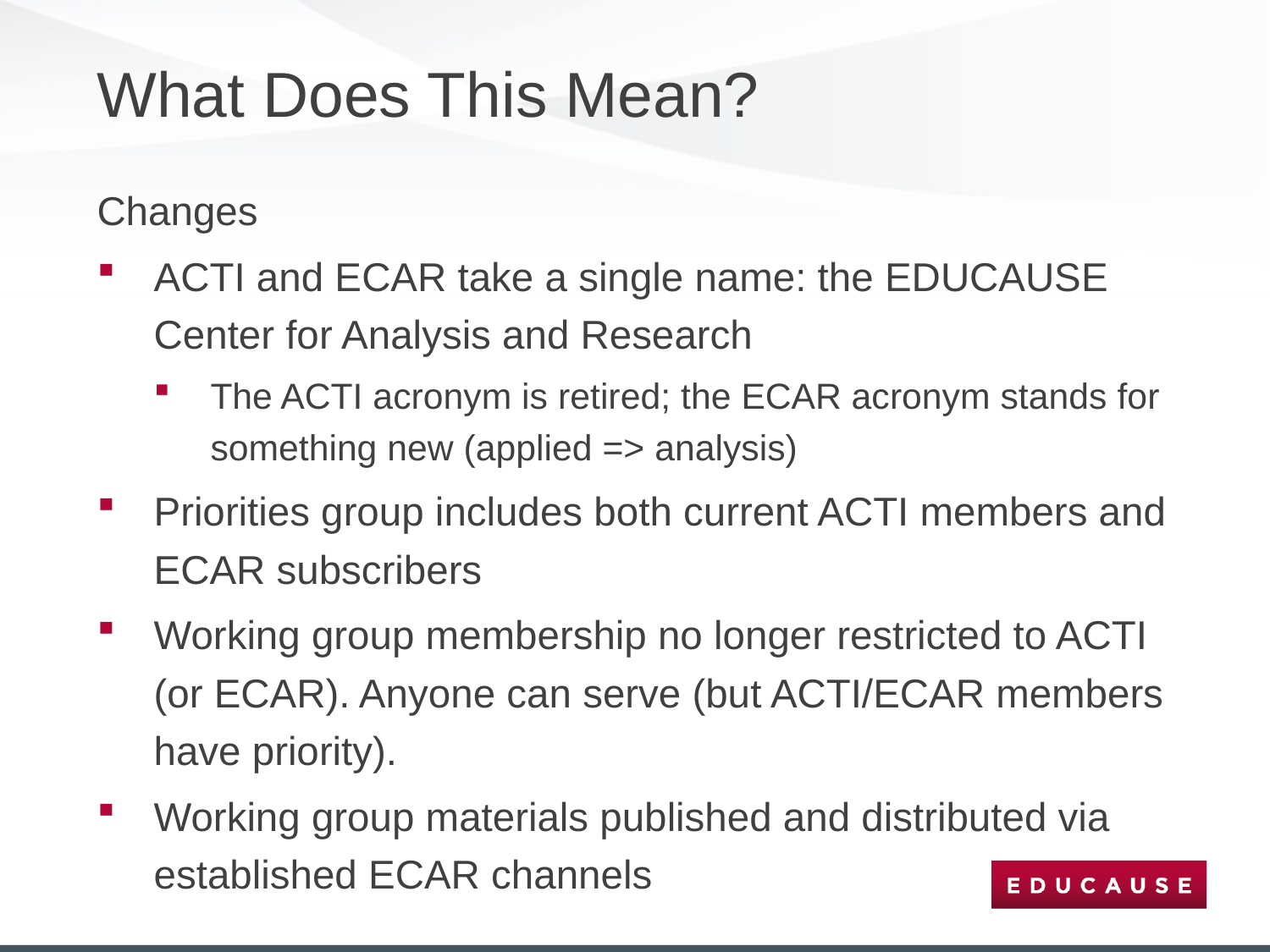

# What Does This Mean?
Changes
ACTI and ECAR take a single name: the EDUCAUSE Center for Analysis and Research
The ACTI acronym is retired; the ECAR acronym stands for something new (applied => analysis)
Priorities group includes both current ACTI members and ECAR subscribers
Working group membership no longer restricted to ACTI (or ECAR). Anyone can serve (but ACTI/ECAR members have priority).
Working group materials published and distributed via established ECAR channels